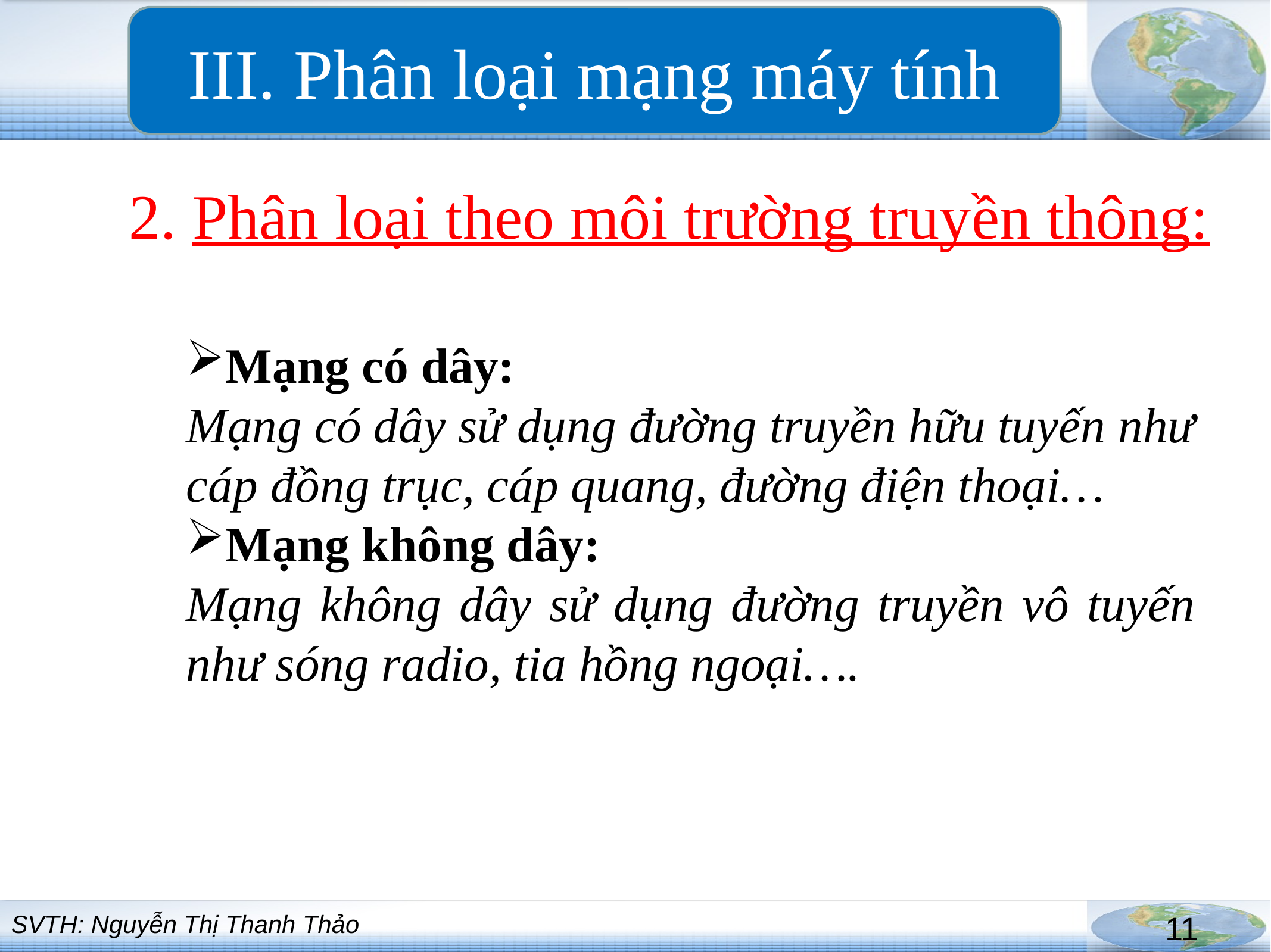

III. Phân loại mạng máy tính
2. Phân loại theo môi trường truyền thông:
Mạng có dây:
Mạng có dây sử dụng đường truyền hữu tuyến như cáp đồng trục, cáp quang, đường điện thoại…
Mạng không dây:
Mạng không dây sử dụng đường truyền vô tuyến như sóng radio, tia hồng ngoại….